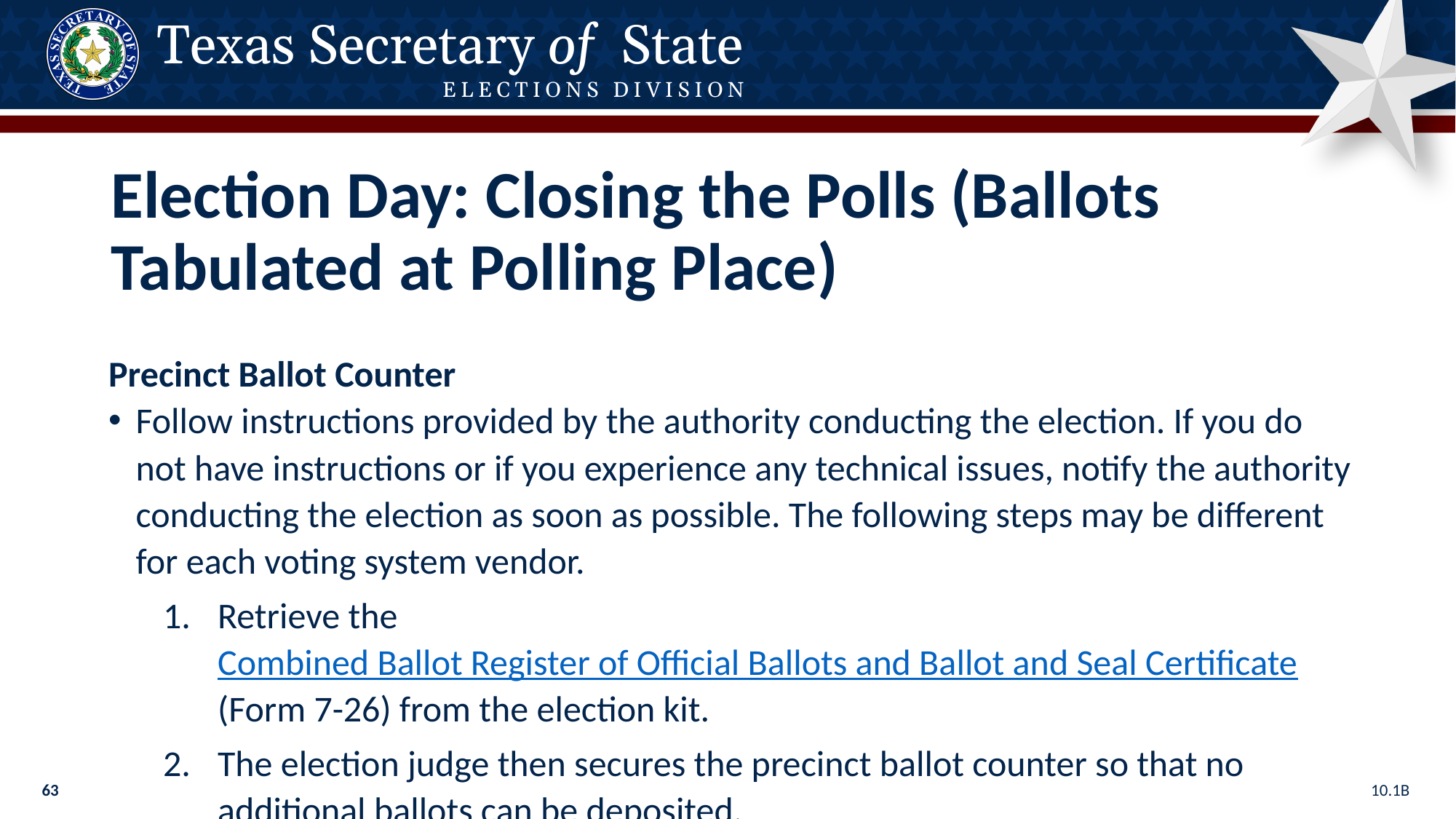

Election Day: Closing the Polls (Ballots Tabulated at Polling Place)
Precinct Ballot Counter
Follow instructions provided by the authority conducting the election. If you do not have instructions or if you experience any technical issues, notify the authority conducting the election as soon as possible. The following steps may be different for each voting system vendor.
Retrieve the Combined Ballot Register of Official Ballots and Ballot and Seal Certificate (Form 7-26) from the election kit.
The election judge then secures the precinct ballot counter so that no additional ballots can be deposited.
10.1B
63